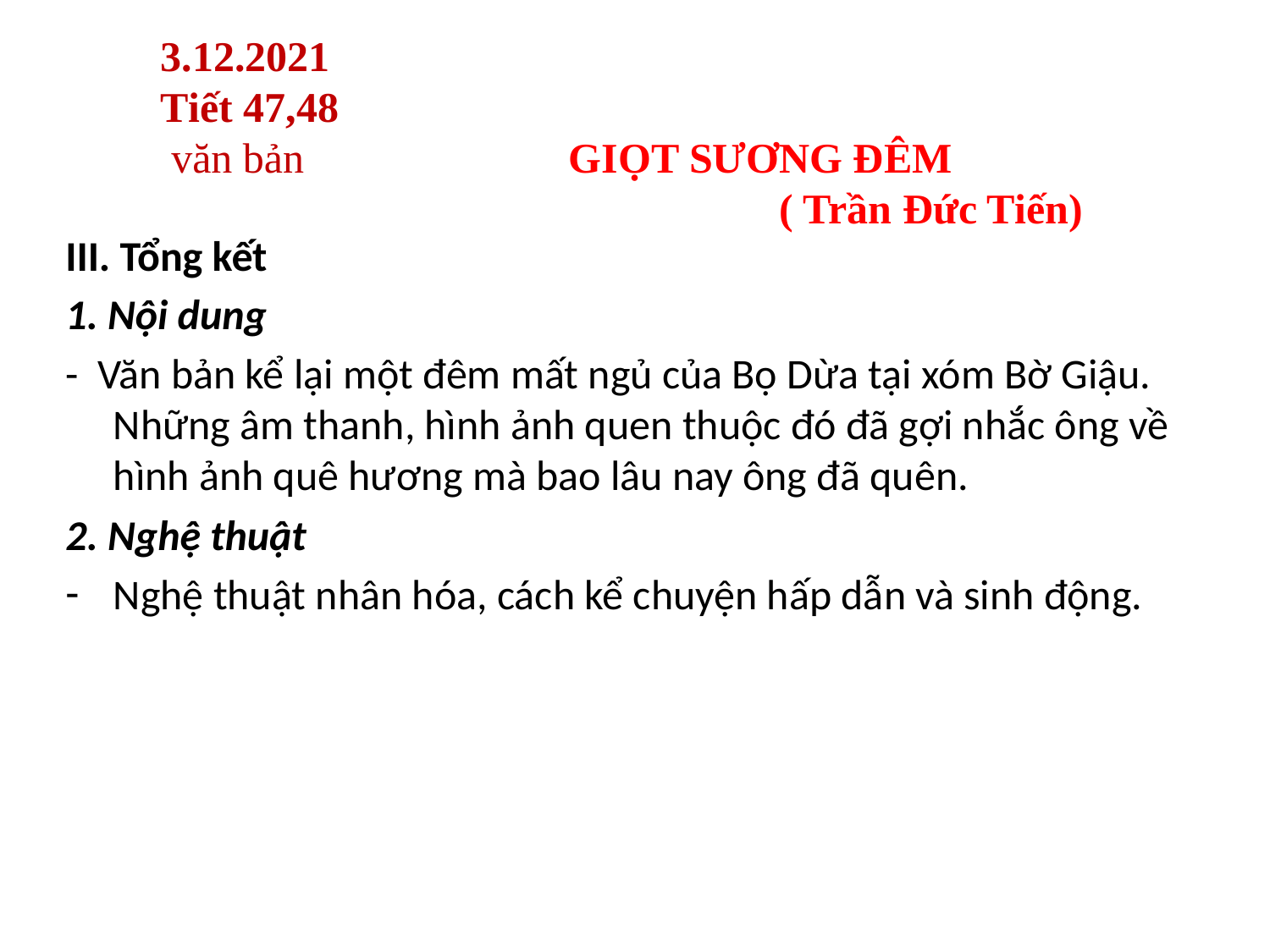

3.12.2021
Tiết 47,48
 văn bản                         GIỌT SƯƠNG ĐÊM
                                                 ( Trần Đức Tiến)
III. Tổng kết
1. Nội dung
-  Văn bản kể lại một đêm mất ngủ của Bọ Dừa tại xóm Bờ Giậu. Những âm thanh, hình ảnh quen thuộc đó đã gợi nhắc ông về hình ảnh quê hương mà bao lâu nay ông đã quên.
2. Nghệ thuật
Nghệ thuật nhân hóa, cách kể chuyện hấp dẫn và sinh động.